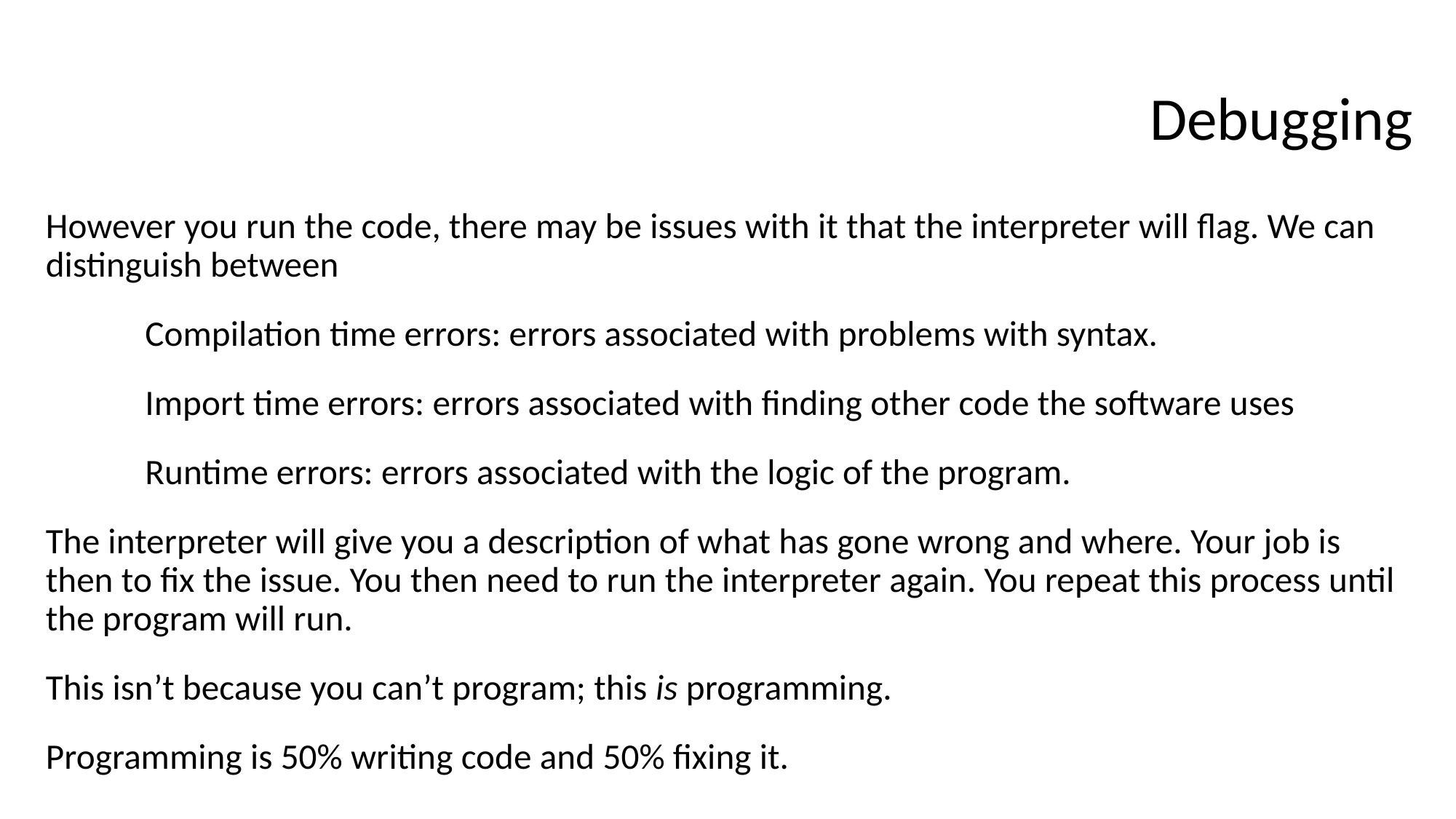

# Debugging
However you run the code, there may be issues with it that the interpreter will flag. We can distinguish between
	Compilation time errors: errors associated with problems with syntax.
	Import time errors: errors associated with finding other code the software uses
	Runtime errors: errors associated with the logic of the program.
The interpreter will give you a description of what has gone wrong and where. Your job is then to fix the issue. You then need to run the interpreter again. You repeat this process until the program will run.
This isn’t because you can’t program; this is programming.
Programming is 50% writing code and 50% fixing it.